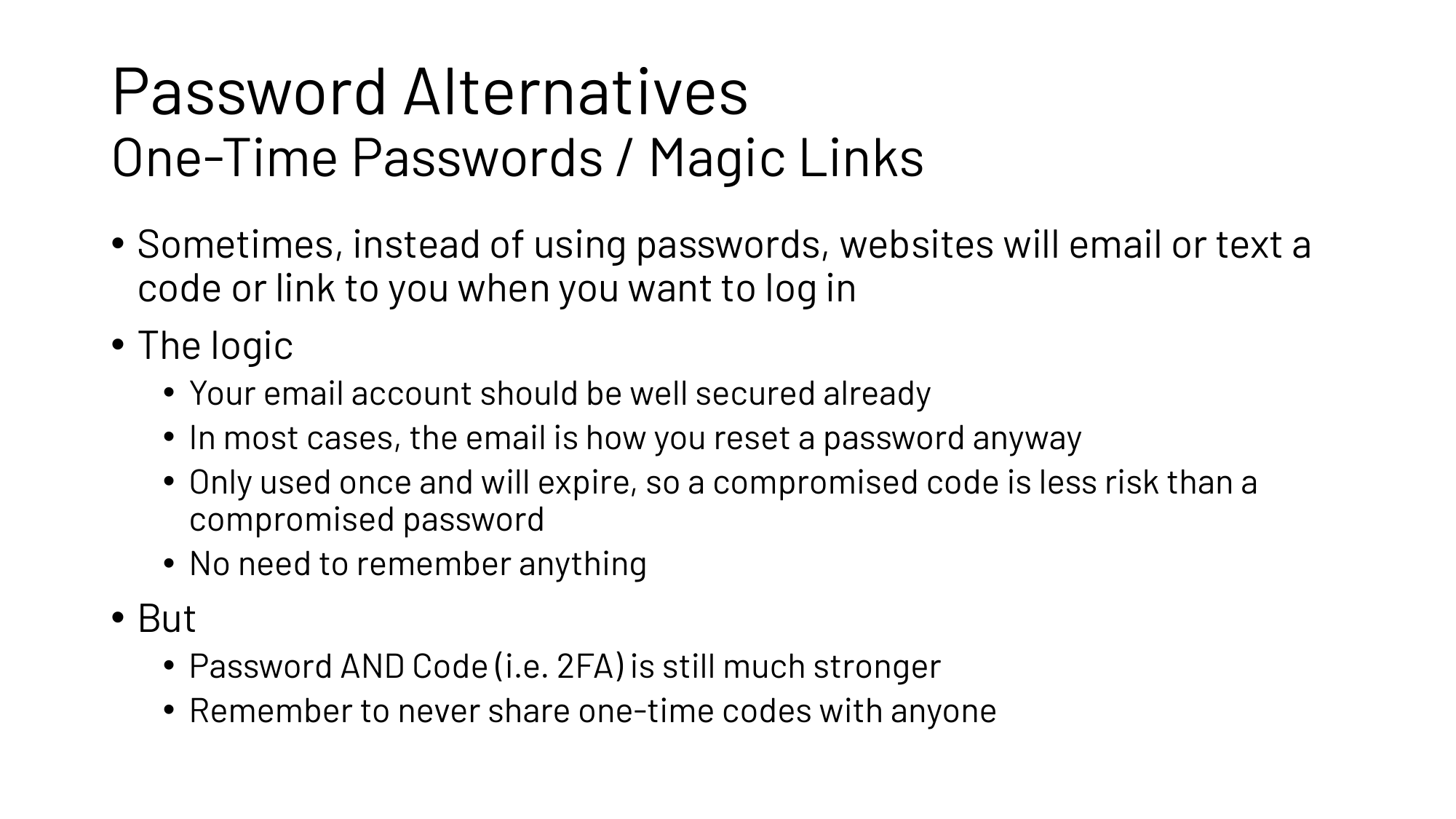

# Password Alternatives One-Time Passwords / Magic Links
Sometimes, instead of using passwords, websites will email or text a code or link to you when you want to log in
The logic
Your email account should be well secured already
In most cases, the email is how you reset a password anyway
Only used once and will expire, so a compromised code is less risk than a compromised password
No need to remember anything
But
Password AND Code (i.e. 2FA) is still much stronger
Remember to never share one-time codes with anyone